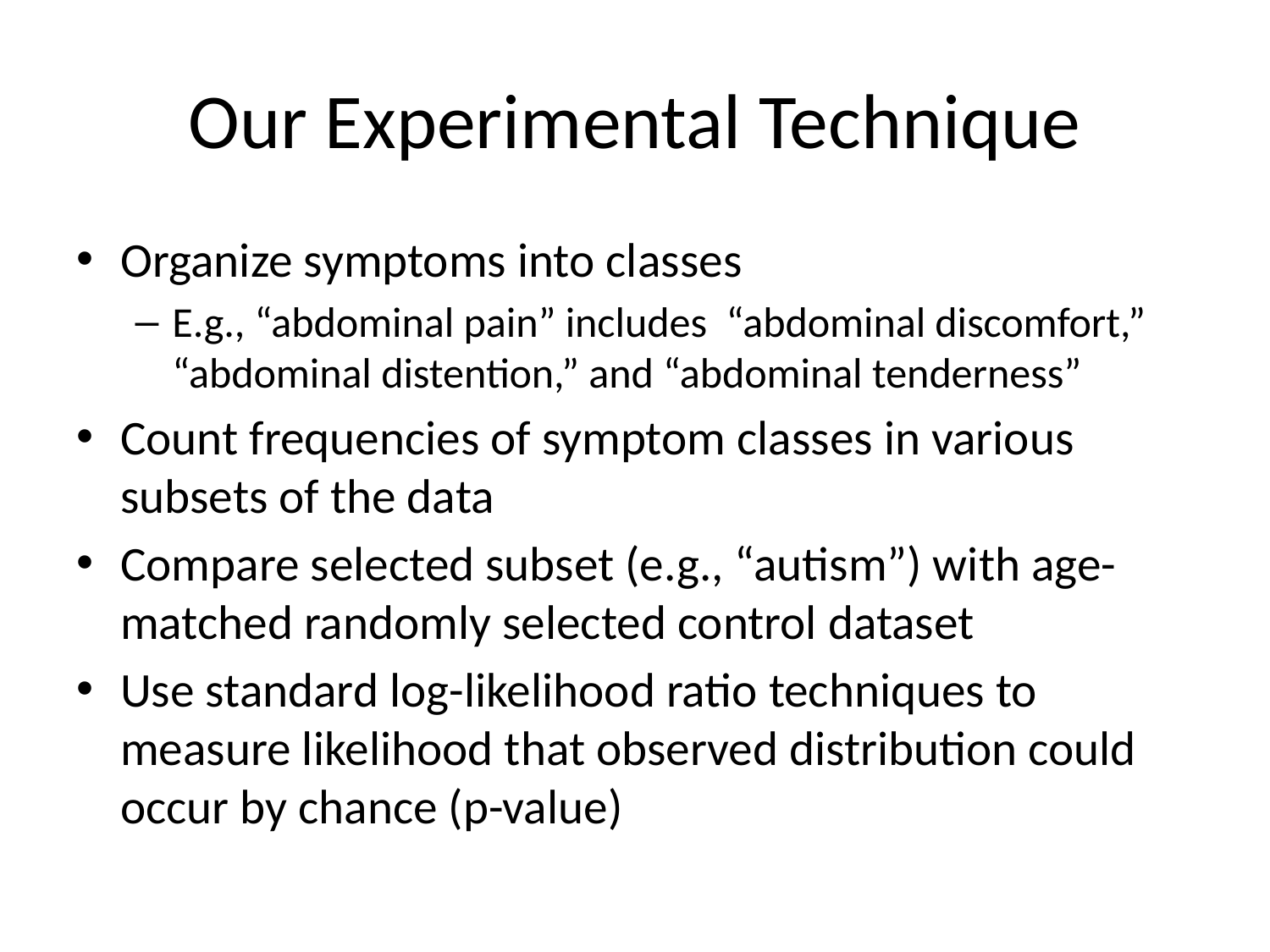

# Our Experimental Technique
Organize symptoms into classes
E.g., “abdominal pain” includes  “abdominal discomfort,” “abdominal distention,” and “abdominal tenderness”
Count frequencies of symptom classes in various subsets of the data
Compare selected subset (e.g., “autism”) with age-matched randomly selected control dataset
Use standard log-likelihood ratio techniques to measure likelihood that observed distribution could occur by chance (p-value)